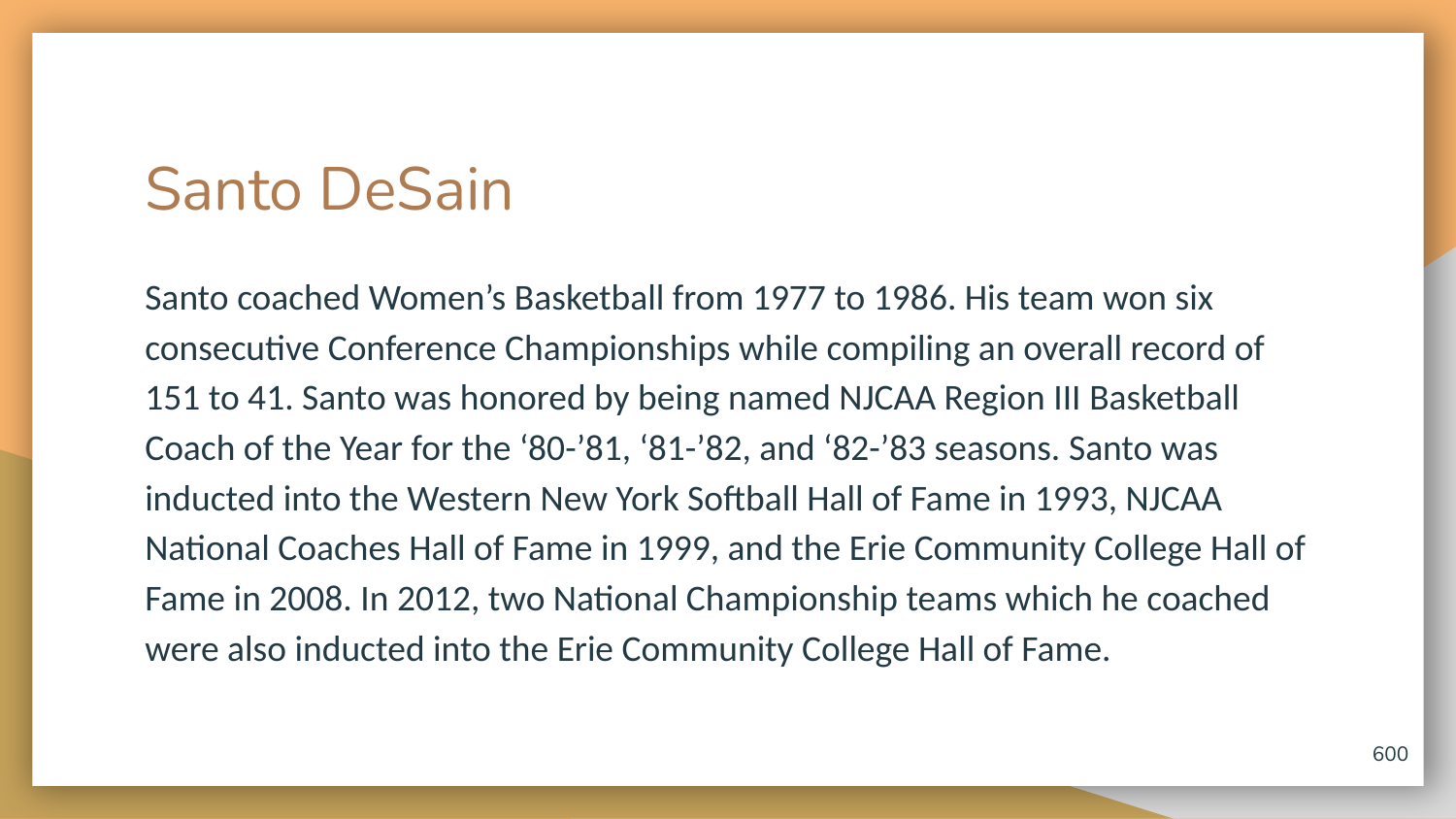

# Santo DeSain
Santo coached Women’s Basketball from 1977 to 1986. His team won six consecutive Conference Championships while compiling an overall record of 151 to 41. Santo was honored by being named NJCAA Region III Basketball Coach of the Year for the ‘80-’81, ‘81-’82, and ‘82-’83 seasons. Santo was inducted into the Western New York Softball Hall of Fame in 1993, NJCAA National Coaches Hall of Fame in 1999, and the Erie Community College Hall of Fame in 2008. In 2012, two National Championship teams which he coached were also inducted into the Erie Community College Hall of Fame.
600